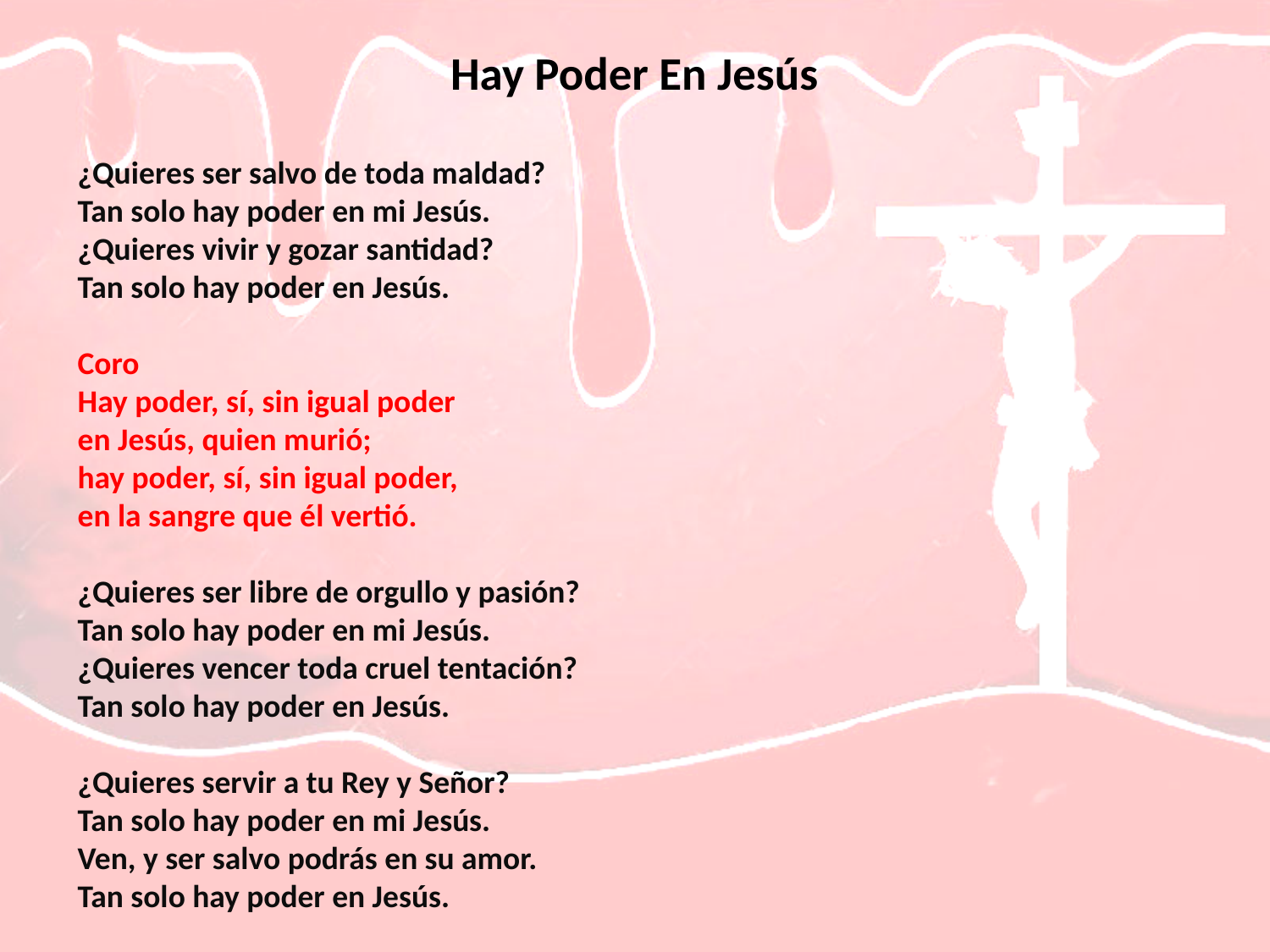

# Hay Poder En Jesús
¿Quieres ser salvo de toda maldad?
Tan solo hay poder en mi Jesús.
¿Quieres vivir y gozar santidad?
Tan solo hay poder en Jesús.
Coro
Hay poder, sí, sin igual poder
en Jesús, quien murió;
hay poder, sí, sin igual poder,
en la sangre que él vertió.
¿Quieres ser libre de orgullo y pasión?
Tan solo hay poder en mi Jesús.
¿Quieres vencer toda cruel tentación?
Tan solo hay poder en Jesús.
¿Quieres servir a tu Rey y Señor?
Tan solo hay poder en mi Jesús.
Ven, y ser salvo podrás en su amor.
Tan solo hay poder en Jesús.